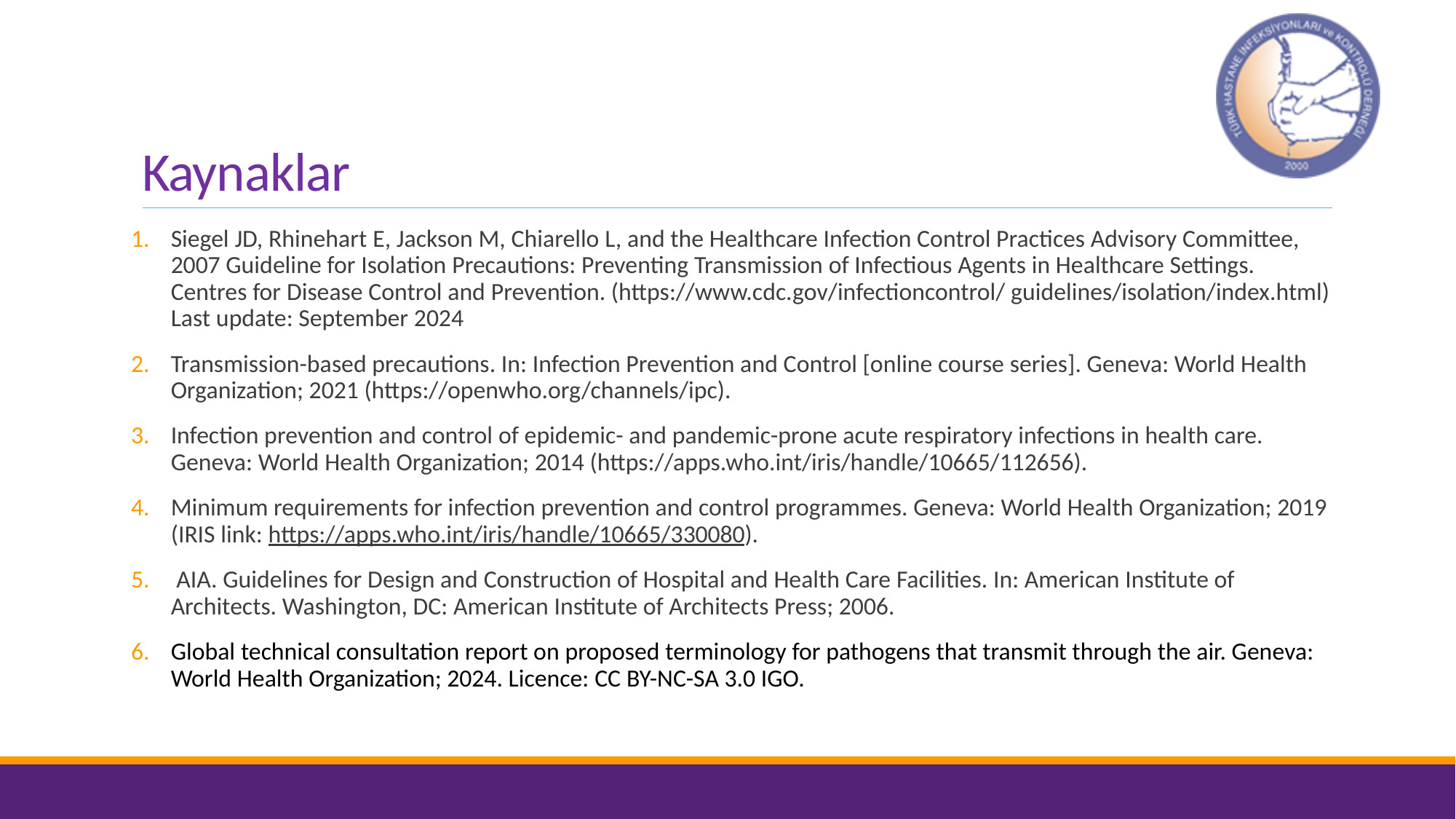

# Kaynaklar
Siegel JD, Rhinehart E, Jackson M, Chiarello L, and the Healthcare Infection Control Practices Advisory Committee, 2007 Guideline for Isolation Precautions: Preventing Transmission of Infectious Agents in Healthcare Settings. Centres for Disease Control and Prevention. (https://www.cdc.gov/infectioncontrol/ guidelines/isolation/index.html) Last update: September 2024
Transmission-based precautions. In: Infection Prevention and Control [online course series]. Geneva: World Health Organization; 2021 (https://openwho.org/channels/ipc).
Infection prevention and control of epidemic- and pandemic-prone acute respiratory infections in health care. Geneva: World Health Organization; 2014 (https://apps.who.int/iris/handle/10665/112656).
Minimum requirements for infection prevention and control programmes. Geneva: World Health Organization; 2019 (IRIS link: https://apps.who.int/iris/handle/10665/330080).
 AIA. Guidelines for Design and Construction of Hospital and Health Care Facilities. In: American Institute of Architects. Washington, DC: American Institute of Architects Press; 2006.
Global technical consultation report on proposed terminology for pathogens that transmit through the air. Geneva: World Health Organization; 2024. Licence: CC BY-NC-SA 3.0 IGO.